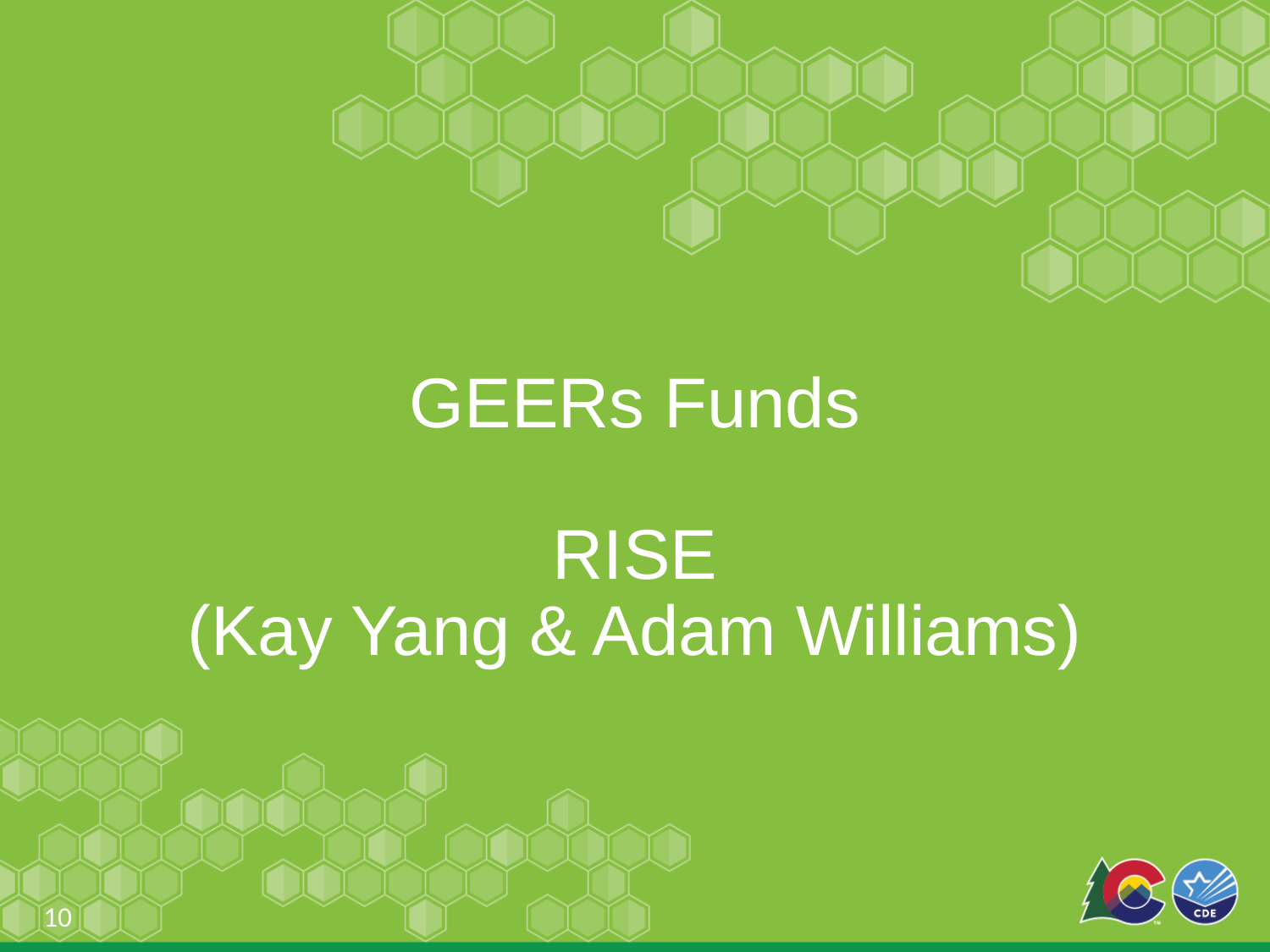

# GEERs Funds RISE (Kay Yang & Adam Williams)
10